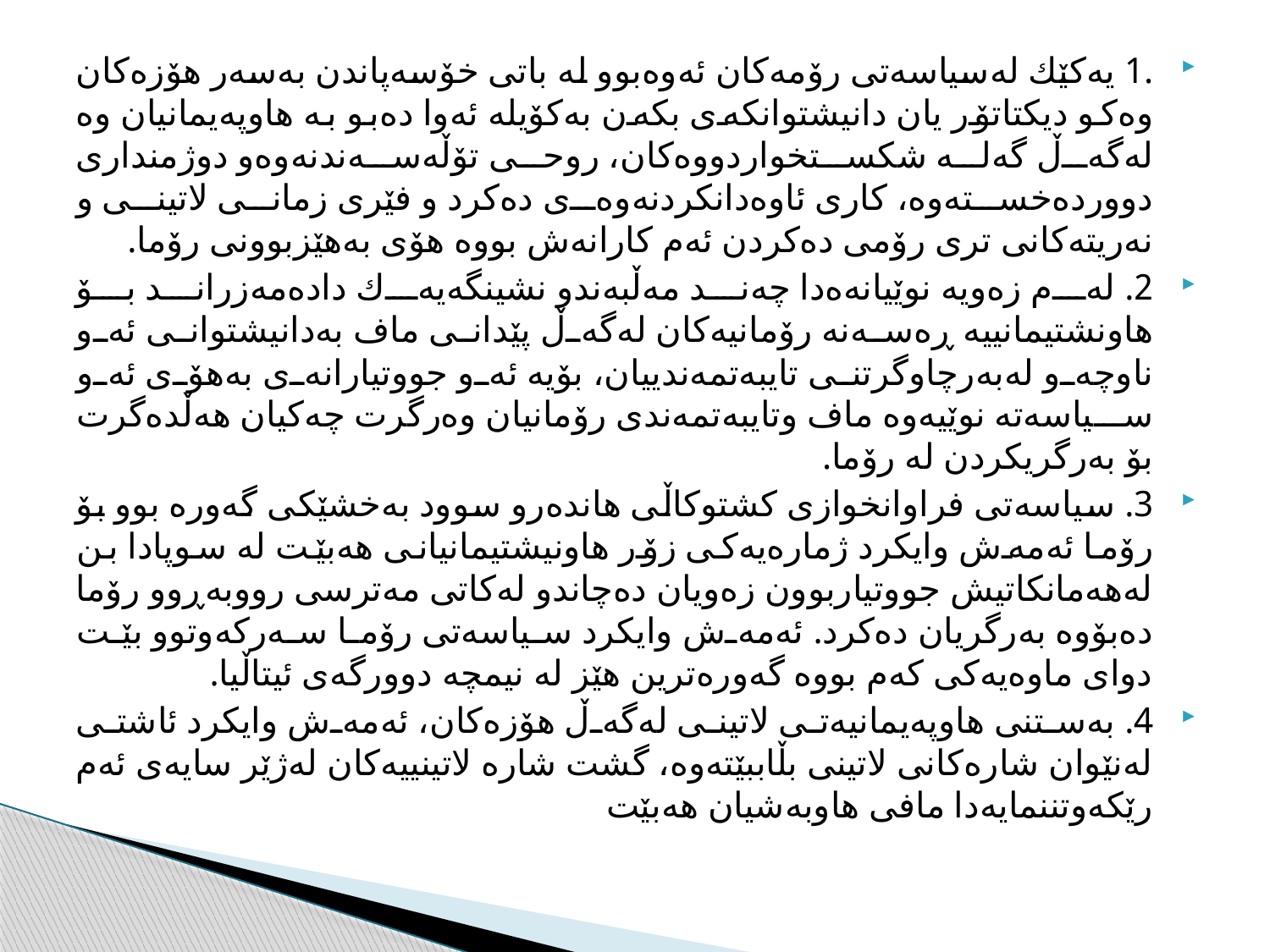

.1 یەكێك لەسیاسەتی رۆمه‌كان ئەوەبوو لە باتی خۆسەپاندن بەسەر هۆزەكان وەكو دیكتاتۆر یان دانیشتوانكه‌ی بكه‌ن به‌كۆیله‌ ئەوا دەبو بە هاوپەیمانیان وە لەگەڵ گەلە شكستخواردووەكان، روحی تۆڵه‌سه‌ندنه‌وه‌و دوژمنداری دوورده‌خسته‌وه‌، كاری ئاوه‌دانكردنه‌وەی دەكرد و فێری زمانی لاتینی و نەریتەكانی تری رۆمی دەكردن ئەم كارانەش بووە هۆی بەهێزبوونی رۆما.
2. له‌م زه‌ویه‌ نوێیانه‌ه‌دا چه‌ند مه‌ڵبه‌ندو نشینگه‌یه‌ك داده‌مه‌زراند بۆ هاونشتیمانییه‌ ڕه‌سه‌نه‌ رۆمانیه‌كان له‌گه‌ڵ پێدانی ماف به‌دانیشتوانی ئه‌و ناوچه‌و له‌به‌رچاوگرتنی تایبه‌تمه‌ندییان، بۆیه‌ ئه‌و جووتیارانه‌ی به‌هۆی ئه‌و سیاسه‌ته‌ نوێیه‌وه‌ ماف وتایبه‌تمه‌ندی رۆمانیان وه‌رگرت چه‌كیان هه‌ڵده‌گرت بۆ به‌رگریكردن له‌ رۆما.
3. سیاسه‌تی فراوانخوازی كشتوكاڵی هانده‌رو سوود به‌خشێكی گه‌وره‌ بوو بۆ رۆما ئه‌مه‌ش وایكرد ژماره‌یه‌كی زۆر هاونیشتیمانیانی هه‌بێت له‌ سوپادا بن له‌هه‌مانكاتیش جووتیاربوون زه‌ویان ده‌چاندو له‌كاتی مه‌ترسی رووبه‌ڕوو رۆما ده‌بۆوه‌ به‌رگریان ده‌كرد. ئه‌مه‌ش وایكرد سیاسه‌تی رۆما سه‌ركه‌وتوو بێت دوای ماوه‌یه‌كی كه‌م بووه‌ گه‌وره‌ترین هێز له‌ نیمچه‌ دوورگه‌ی ئیتاڵیا.
4. به‌ستنی هاوپه‌یمانیه‌تی لاتینی له‌گه‌ڵ هۆزه‌كان، ئه‌مه‌ش وایكرد ئاشتی له‌نێوان شاره‌كانی لاتینی بڵاببێته‌وه‌، گشت شاره‌ لاتینییه‌كان له‌ژێر سایه‌ی ئه‌م رێكه‌وتننمایه‌دا مافی هاوبه‌شیان هه‌بێت